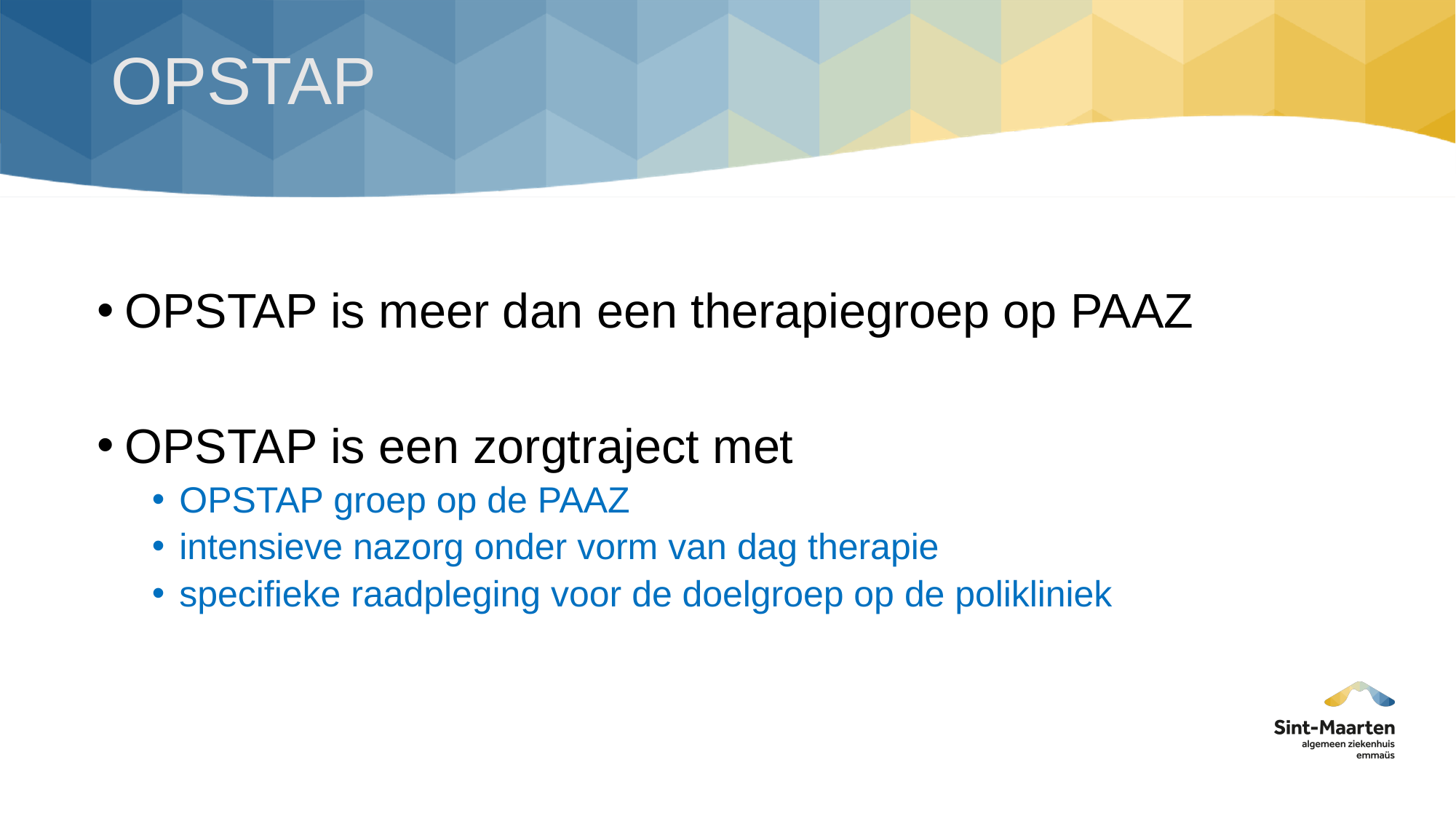

#
OPSTAP
OPSTAP is meer dan een therapiegroep op PAAZ

OPSTAP is een zorgtraject met
OPSTAP groep op de PAAZ
intensieve nazorg onder vorm van dag therapie
specifieke raadpleging voor de doelgroep op de polikliniek